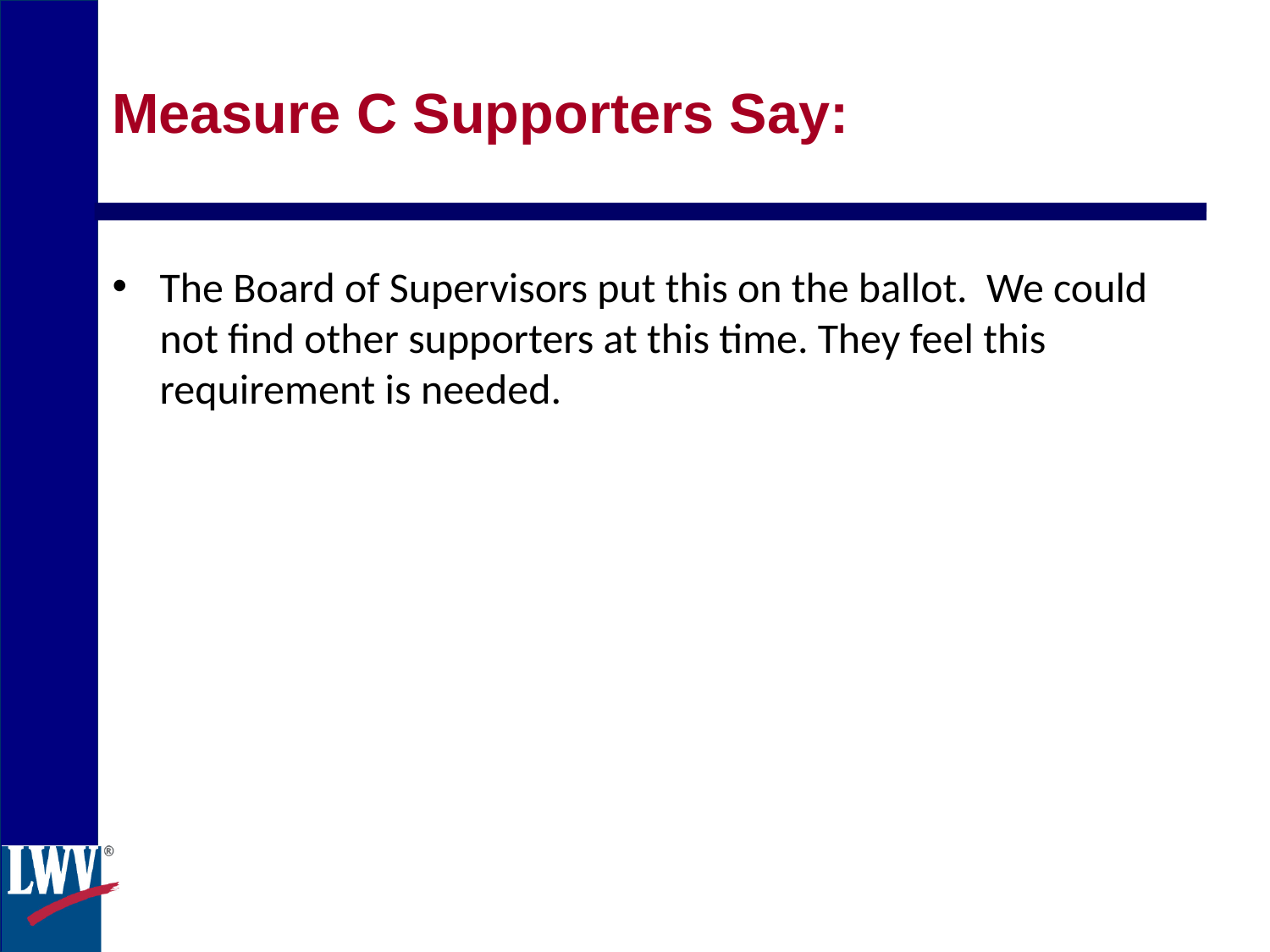

Measure C Supporters Say:
The Board of Supervisors put this on the ballot.  We could not find other supporters at this time. They feel this requirement is needed.